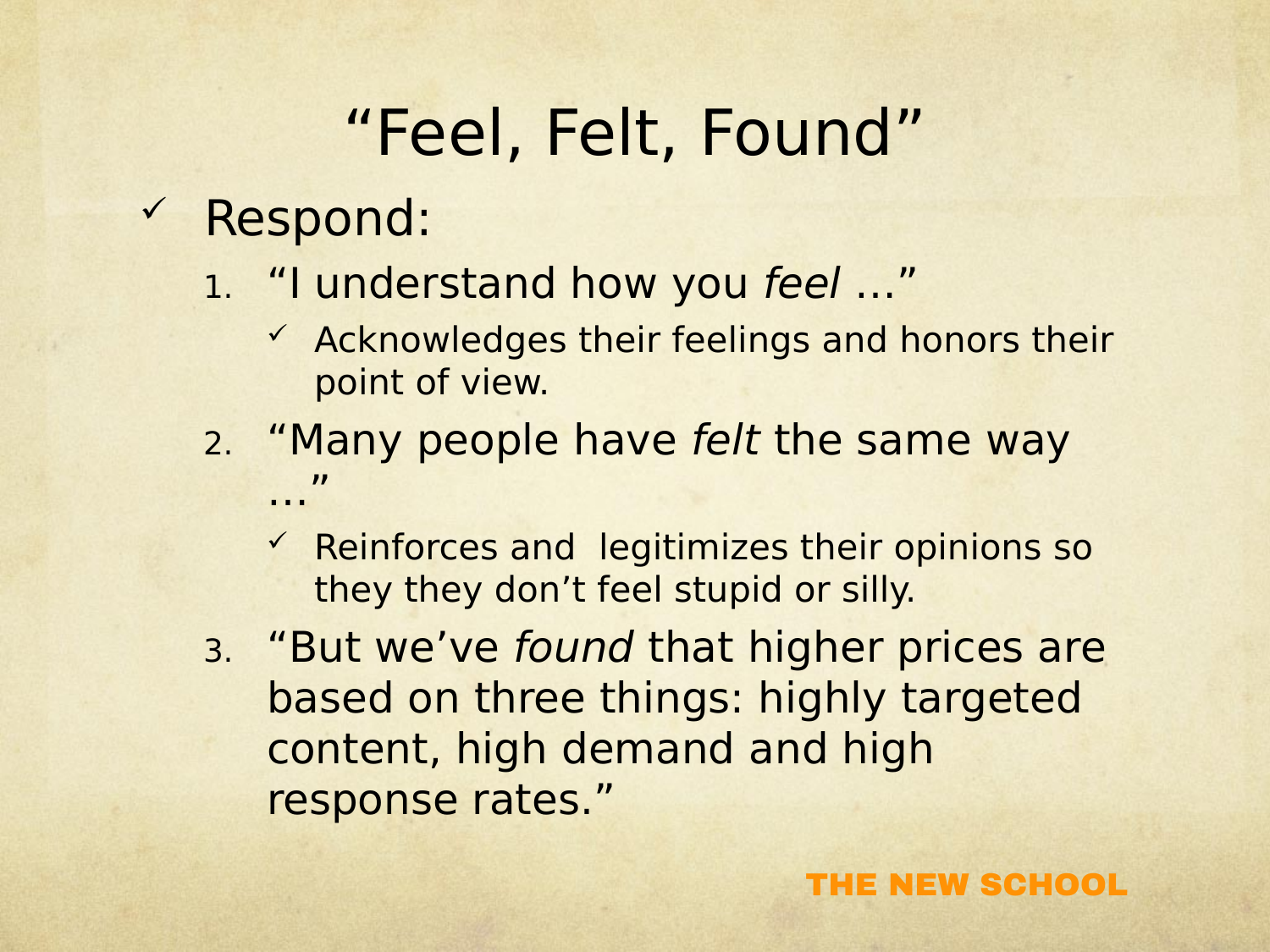

# “Feel, Felt, Found”
Respond:
“I understand how you feel …”
Acknowledges their feelings and honors their point of view.
“Many people have felt the same way …”
Reinforces and  legitimizes their opinions so they they don’t feel stupid or silly.
“But we’ve found that higher prices are based on three things: highly targeted content, high demand and high response rates.”